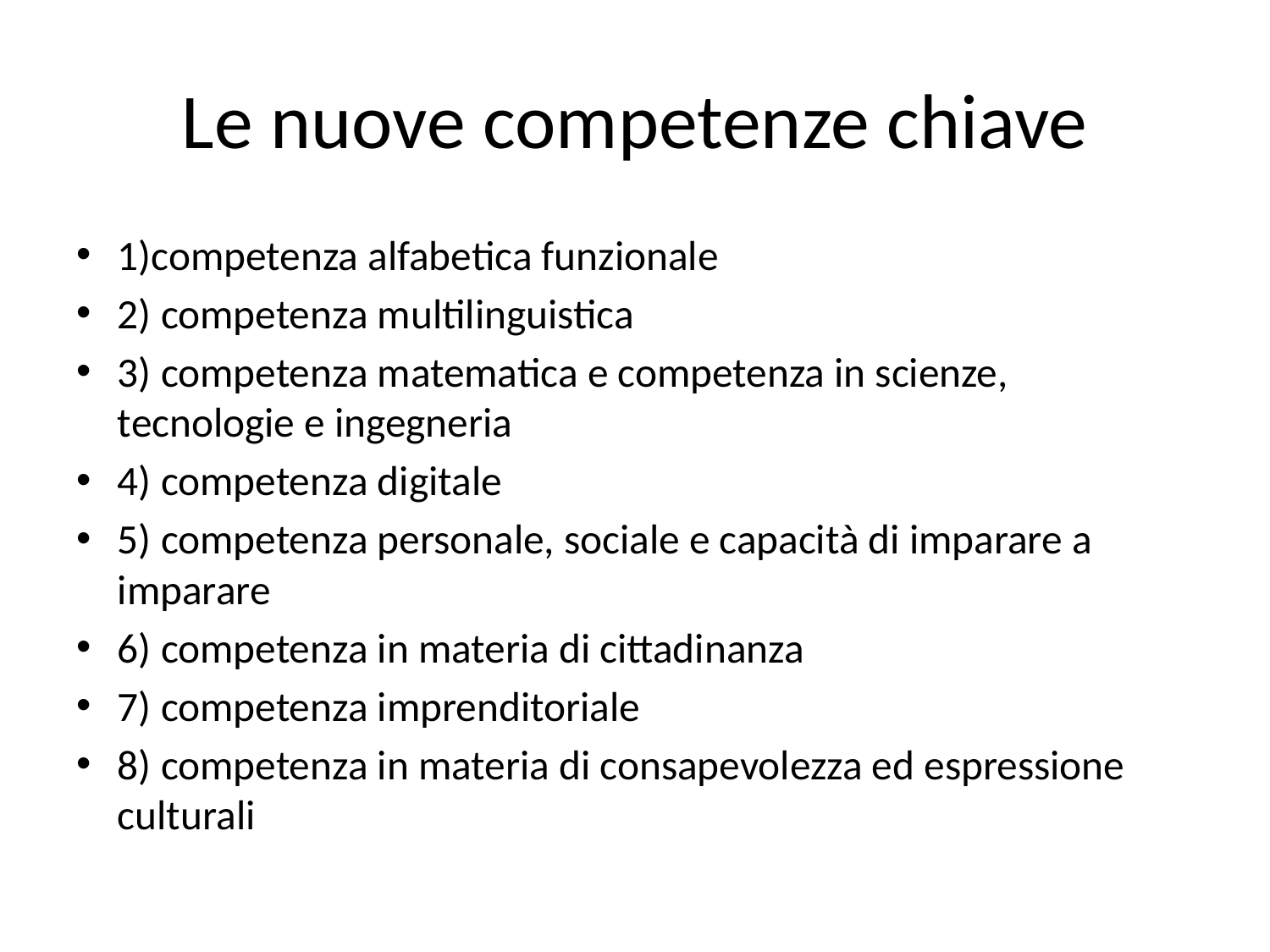

# Le nuove competenze chiave
1)competenza alfabetica funzionale
2) competenza multilinguistica
3) competenza matematica e competenza in scienze, tecnologie e ingegneria
4) competenza digitale
5) competenza personale, sociale e capacità di imparare a imparare
6) competenza in materia di cittadinanza
7) competenza imprenditoriale
8) competenza in materia di consapevolezza ed espressione culturali